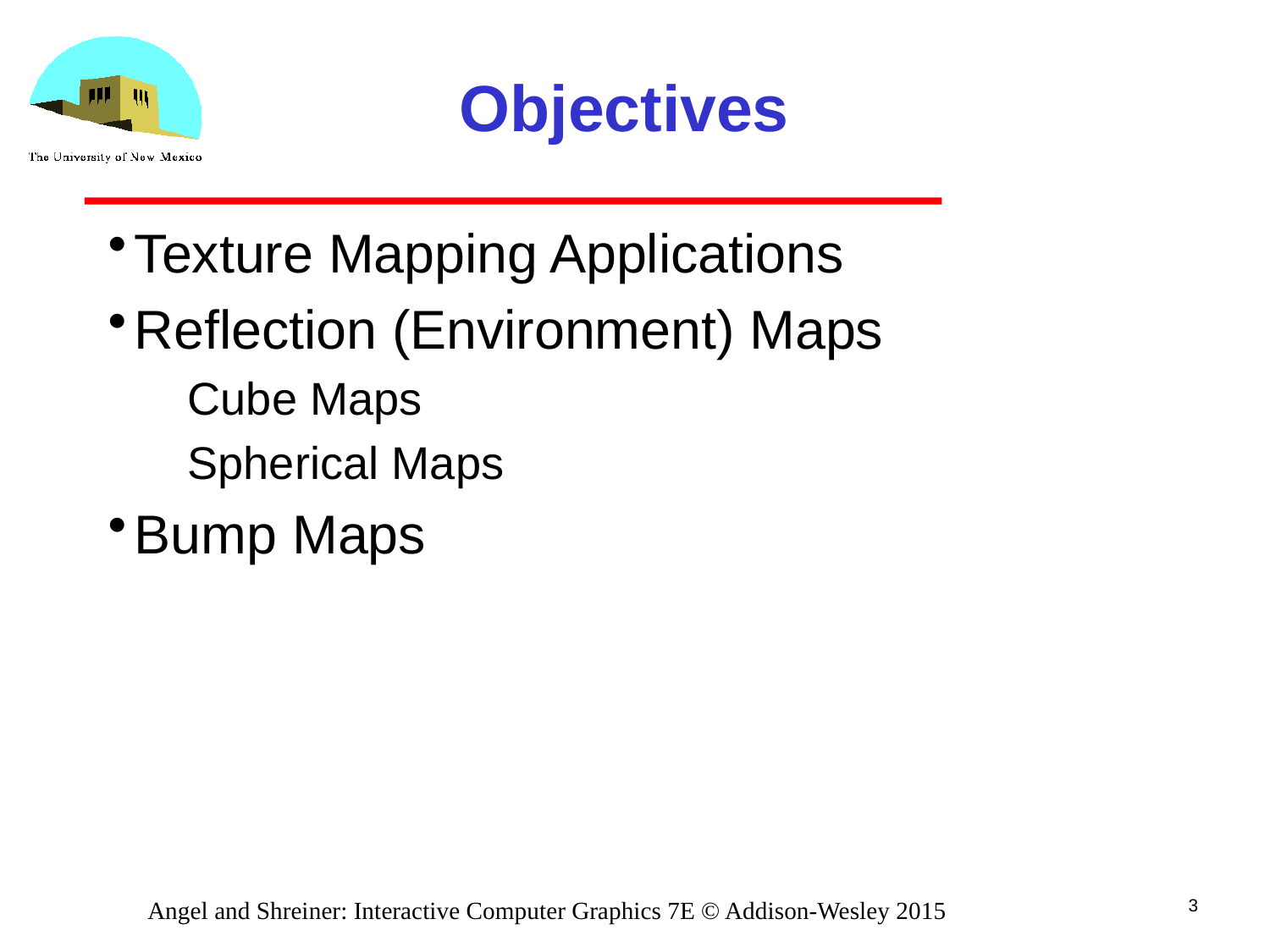

# Objectives
Texture Mapping Applications
Reflection (Environment) Maps
Cube Maps
Spherical Maps
Bump Maps
3
Angel and Shreiner: Interactive Computer Graphics 7E © Addison-Wesley 2015